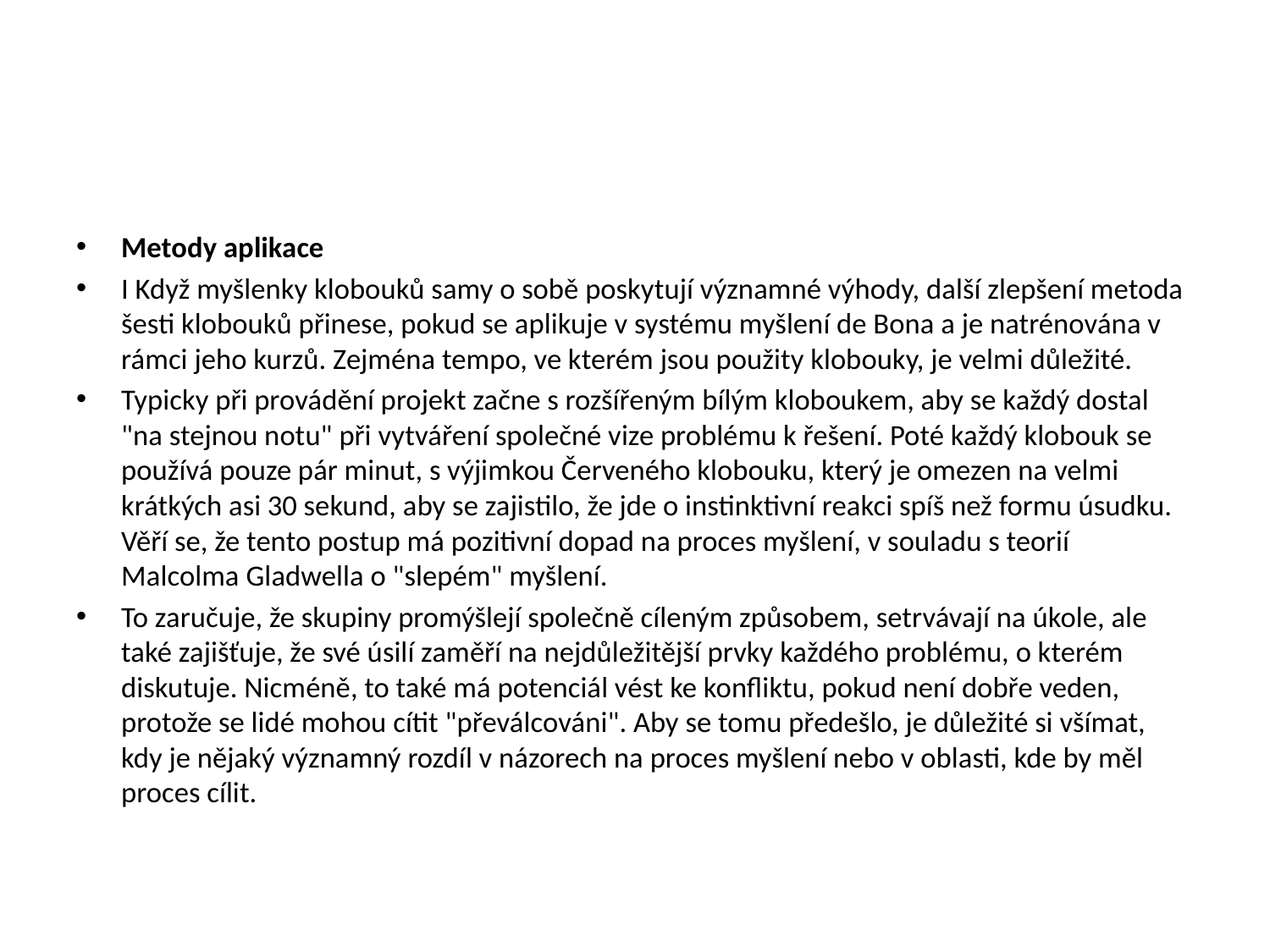

#
Metody aplikace
I Když myšlenky klobouků samy o sobě poskytují významné výhody, další zlepšení metoda šesti klobouků přinese, pokud se aplikuje v systému myšlení de Bona a je natrénována v rámci jeho kurzů. Zejména tempo, ve kterém jsou použity klobouky, je velmi důležité.
Typicky při provádění projekt začne s rozšířeným bílým kloboukem, aby se každý dostal "na stejnou notu" při vytváření společné vize problému k řešení. Poté každý klobouk se používá pouze pár minut, s výjimkou Červeného klobouku, který je omezen na velmi krátkých asi 30 sekund, aby se zajistilo, že jde o instinktivní reakci spíš než formu úsudku. Věří se, že tento postup má pozitivní dopad na proces myšlení, v souladu s teorií Malcolma Gladwella o "slepém" myšlení.
To zaručuje, že skupiny promýšlejí společně cíleným způsobem, setrvávají na úkole, ale také zajišťuje, že své úsilí zaměří na nejdůležitější prvky každého problému, o kterém diskutuje. Nicméně, to také má potenciál vést ke konfliktu, pokud není dobře veden, protože se lidé mohou cítit "převálcováni". Aby se tomu předešlo, je důležité si všímat, kdy je nějaký významný rozdíl v názorech na proces myšlení nebo v oblasti, kde by měl proces cílit.